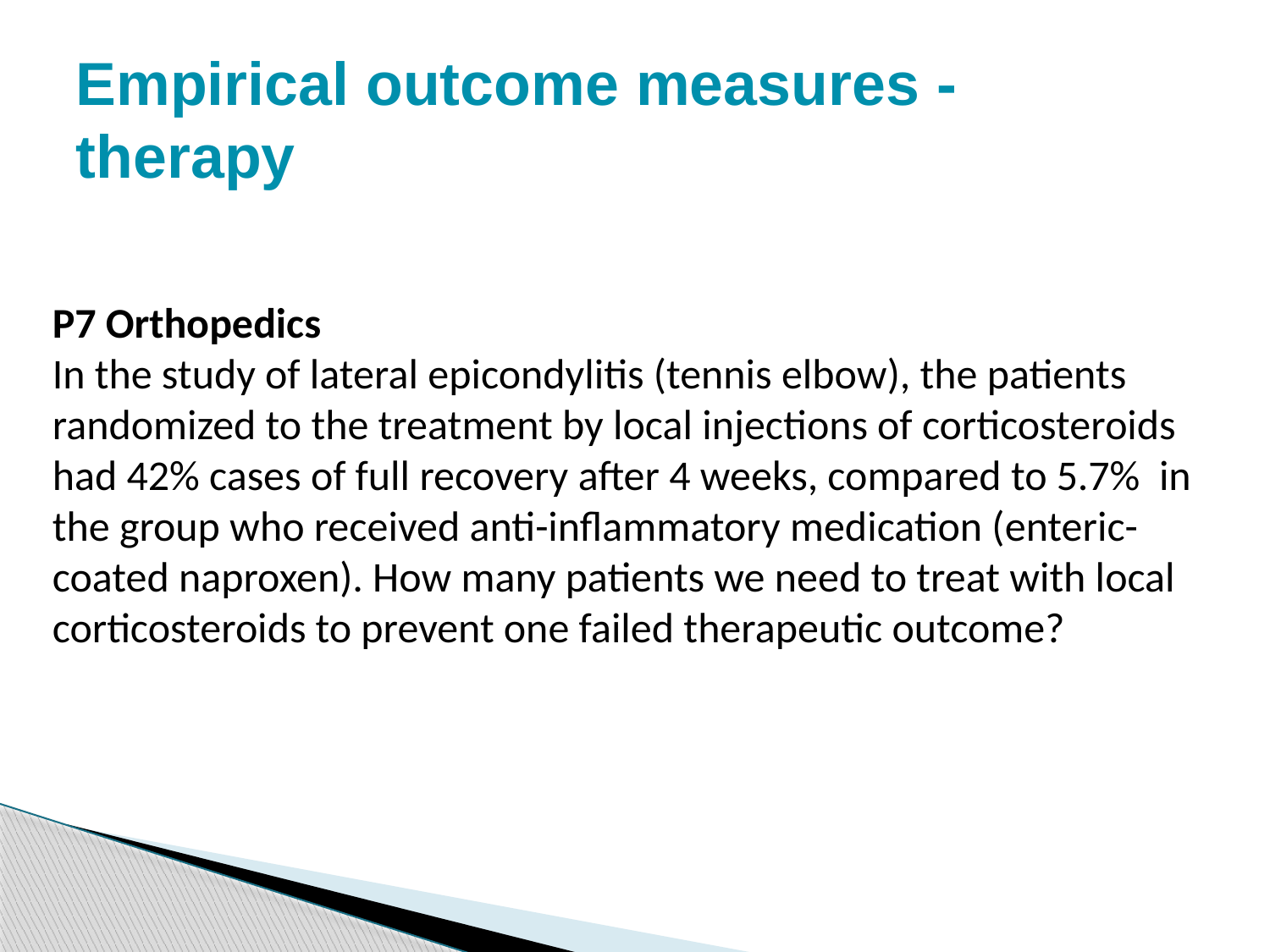

# Empirical outcome measures - therapy
P7 Orthopedics
In the study of lateral epicondylitis (tennis elbow), the patients randomized to the treatment by local injections of corticosteroids had 42% cases of full recovery after 4 weeks, compared to 5.7%  in the group who received anti-inflammatory medication (enteric-coated naproxen). How many patients we need to treat with local corticosteroids to prevent one failed therapeutic outcome?